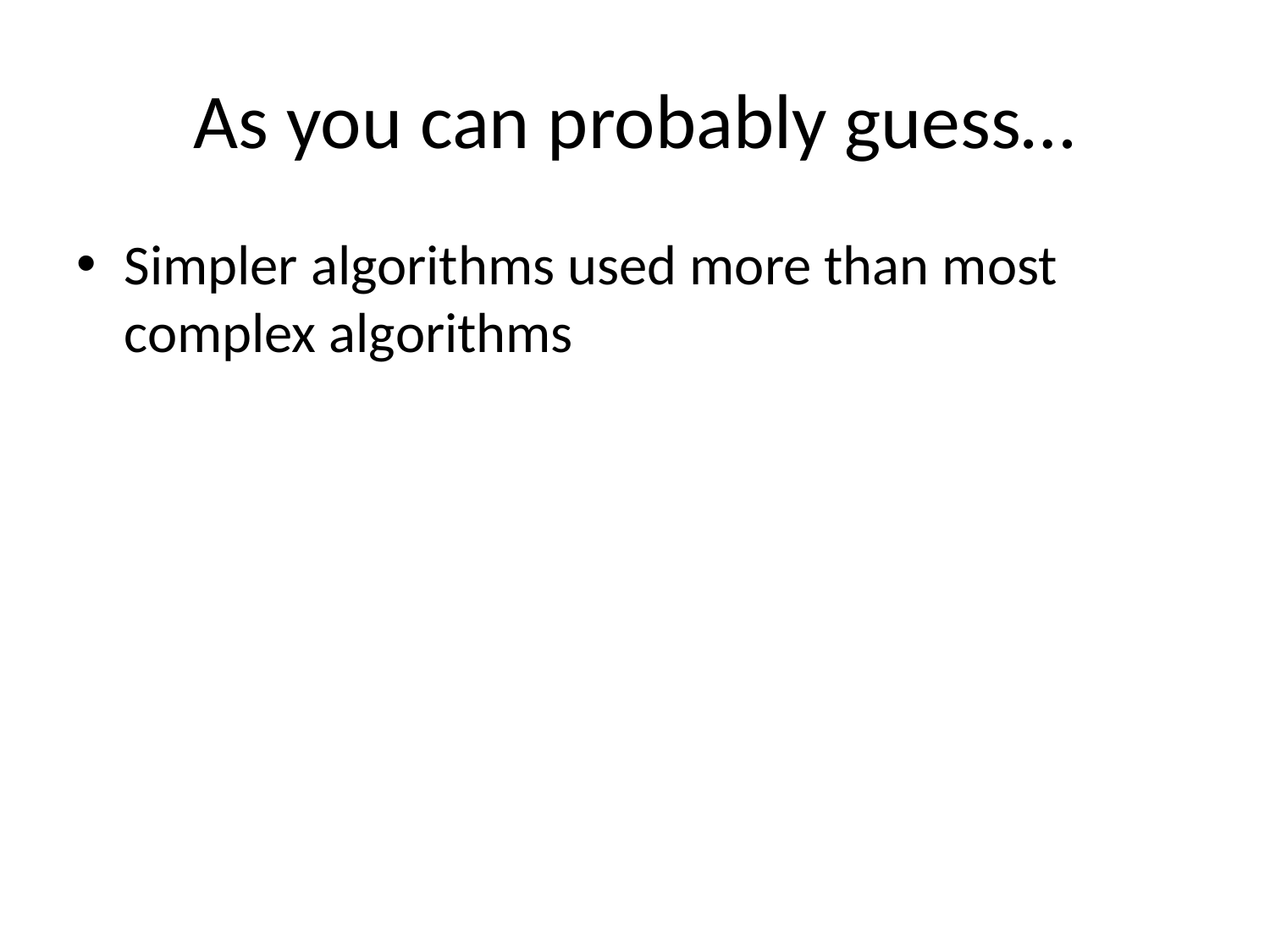

# As you can probably guess…
Simpler algorithms used more than most complex algorithms